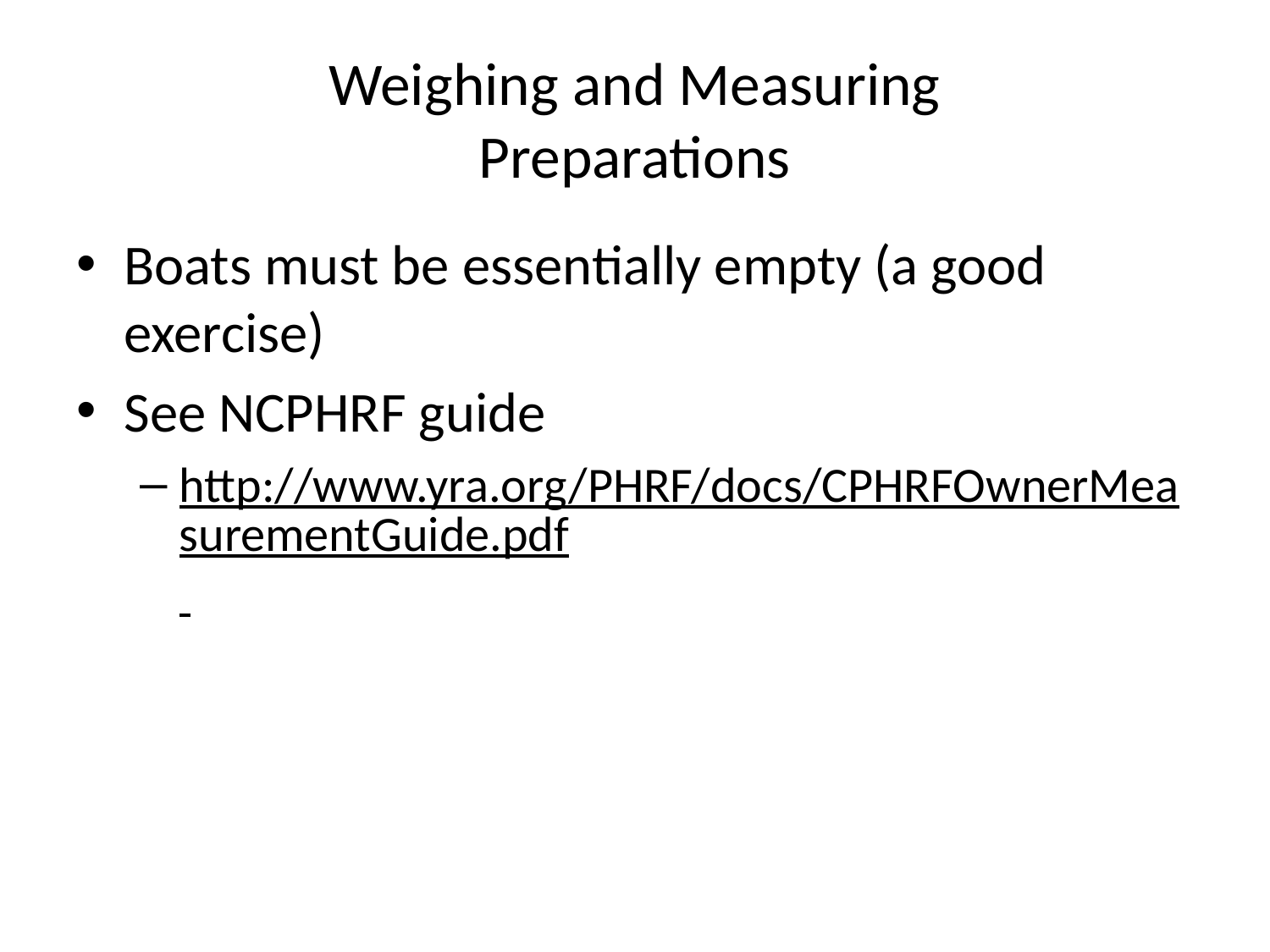

# Weighing and Measuring Preparations
Boats must be essentially empty (a good exercise)
See NCPHRF guide
http://www.yra.org/PHRF/docs/CPHRFOwnerMeasurementGuide.pdf